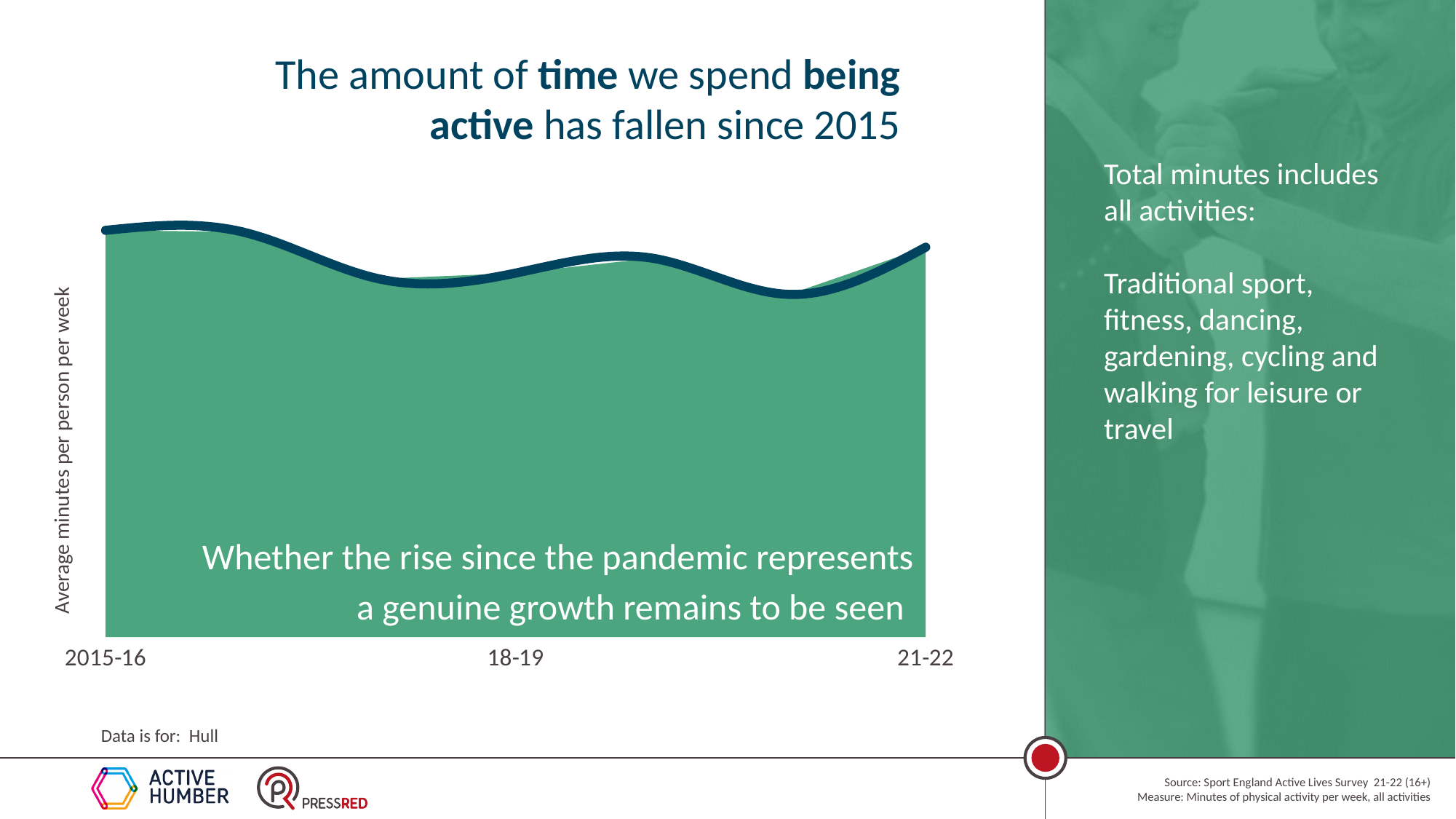

The amount of time we spend being active has fallen since 2015
Total minutes includes all activities:

Traditional sport, fitness, dancing, gardening, cycling and walking for leisure or travel

### Chart

| Category | Average minutes |  |
|---|---|---|
| 2015-16 | 537.2865196710753 | 537.2865196710753 |
|  | 535.2610528536617 | 535.2610528536617 |
|  | 473.2070440165576 | 473.2070440165576 |
| 18-19 | 480.8239867169023 | 480.8239867169023 |
|  | 500.5040272331114 | 500.5040272331114 |
|  | 452.6672714827793 | 452.6672714827793 |
| 21-22 | 514.999576695323 | 514.999576695323 |
Average minutes per person per week
Whether the rise since the pandemic represents a genuine growth remains to be seen